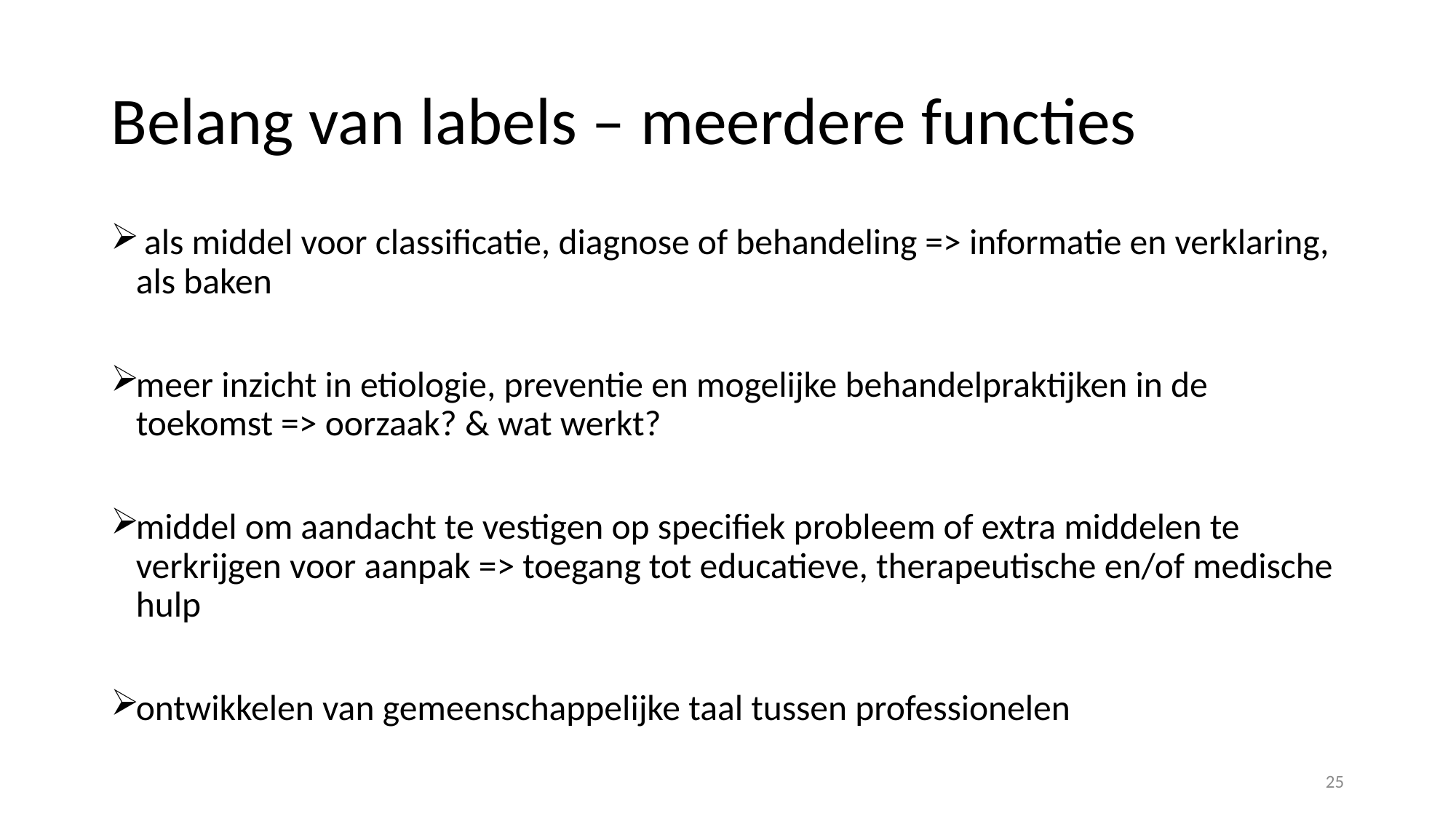

# Belang van labels – meerdere functies
 als middel voor classificatie, diagnose of behandeling => informatie en verklaring, als baken

meer inzicht in etiologie, preventie en mogelijke behandelpraktijken in de toekomst => oorzaak? & wat werkt?

middel om aandacht te vestigen op specifiek probleem of extra middelen te verkrijgen voor aanpak => toegang tot educatieve, therapeutische en/of medische hulp

ontwikkelen van gemeenschappelijke taal tussen professionelen
25